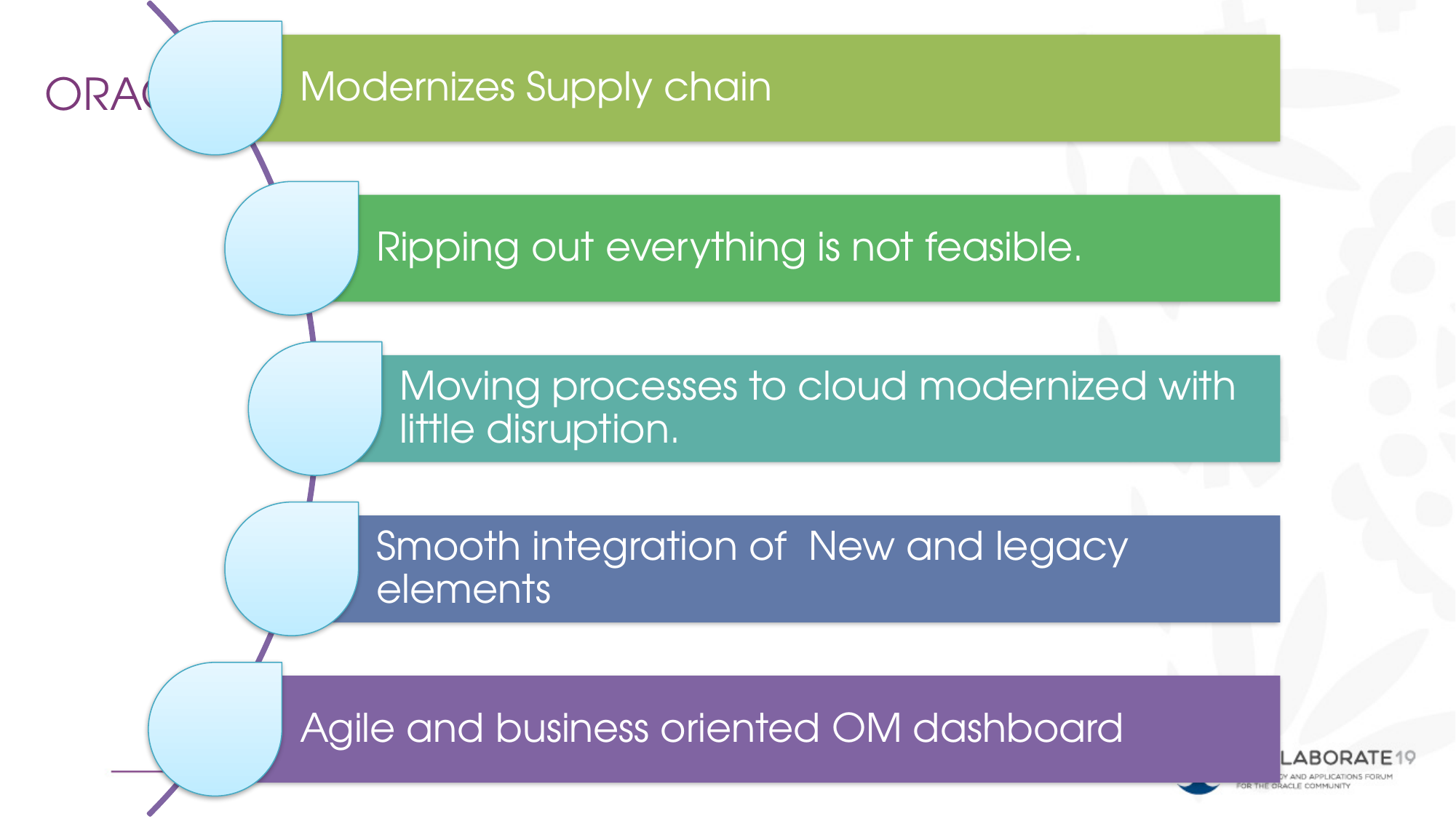

Modernizes Supply chain
Ripping out everything is not feasible.
Moving processes to cloud modernized with little disruption.
Smooth integration of  New and legacy elements
Agile and business oriented OM dashboard
# ORACLE SCM CLOUD for OM - Flexibility & Visibility